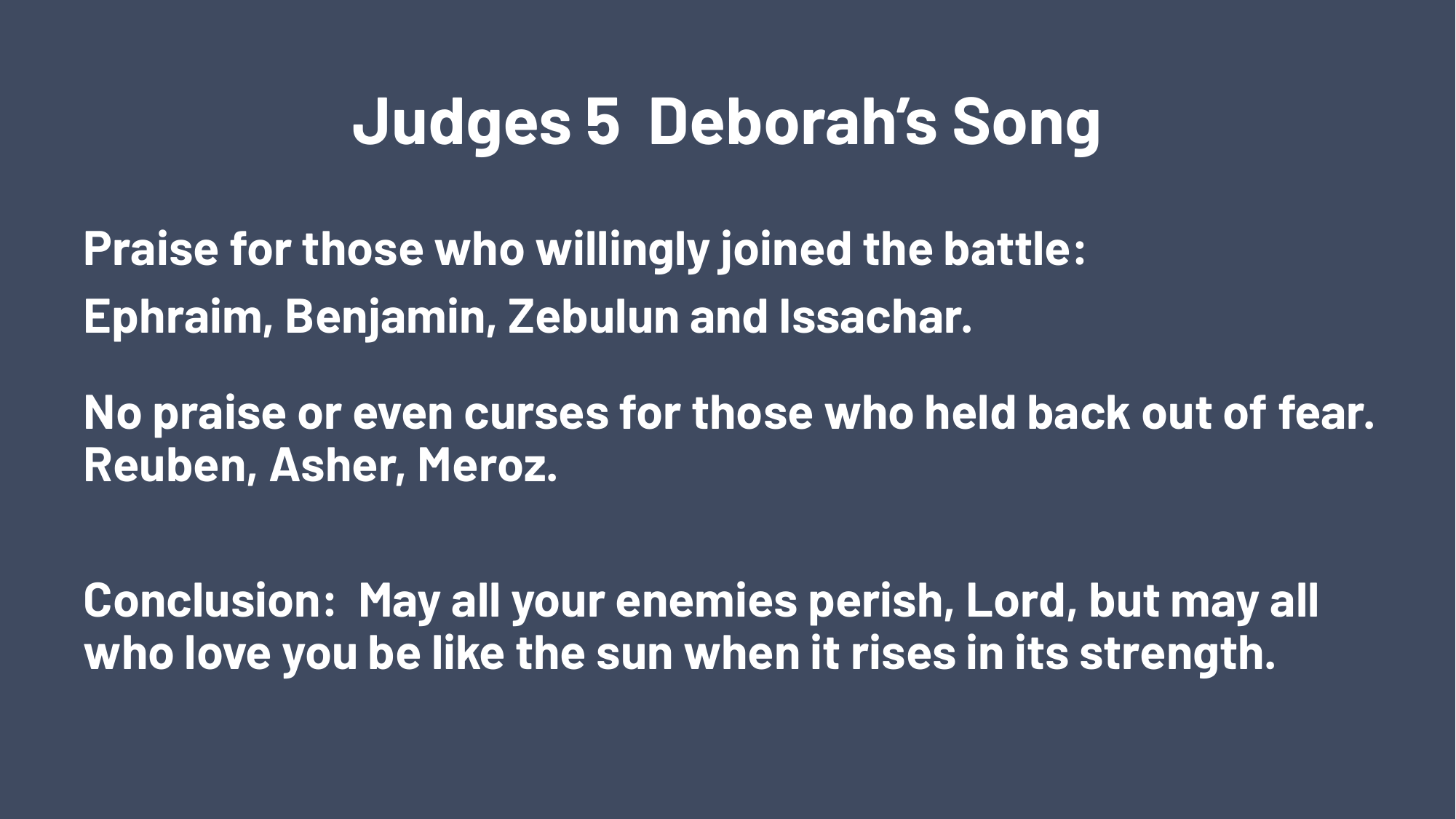

# Judges 5  Deborah’s Song
Praise for those who willingly joined the battle:
Ephraim, Benjamin, Zebulun and Issachar.

No praise or even curses for those who held back out of fear.   Reuben, Asher, Meroz.

Conclusion:  May all your enemies perish, Lord, but may all who love you be like the sun when it rises in its strength.